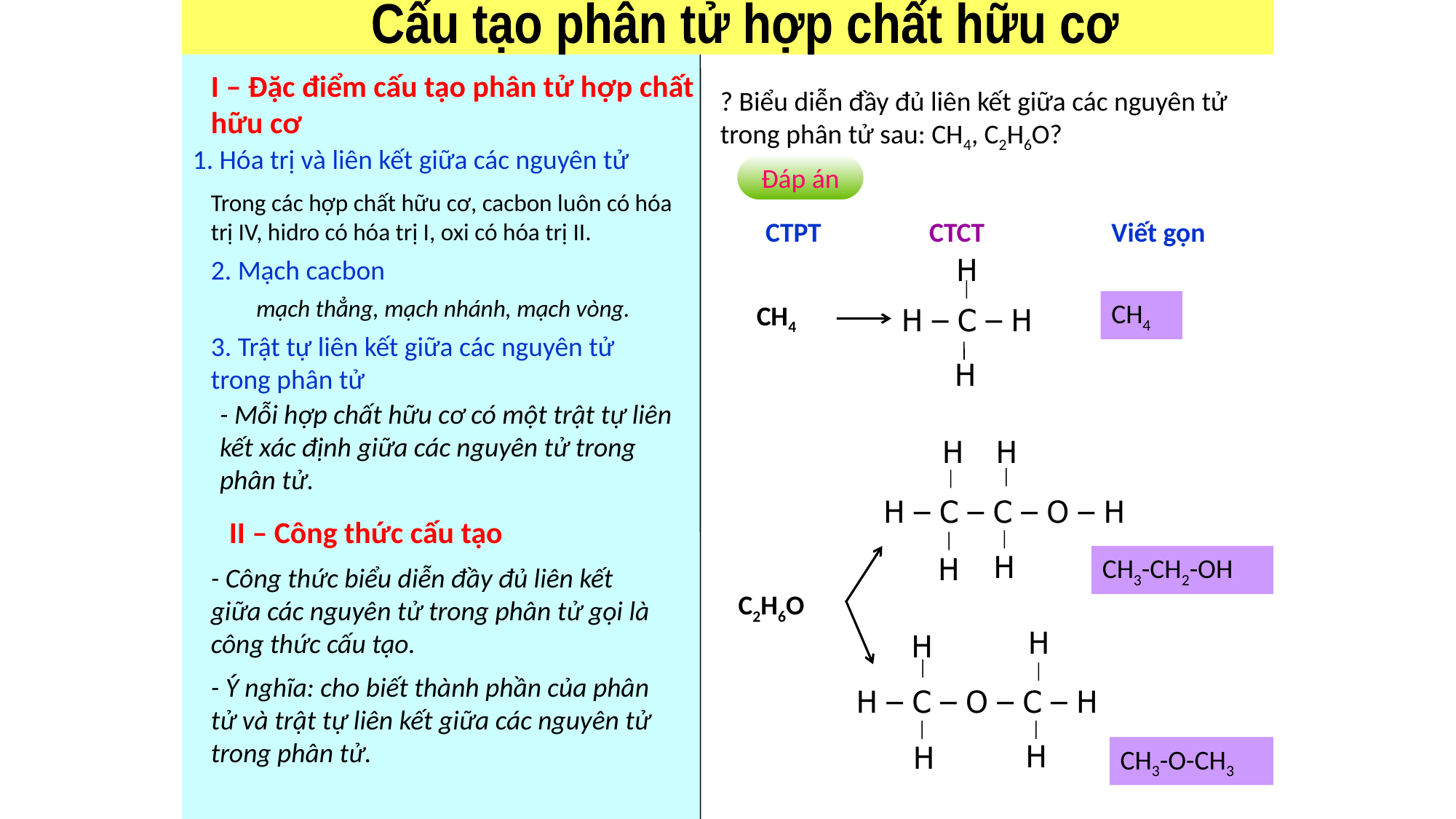

Cấu tạo phân tử hợp chất hữu cơ

I – Đặc điểm cấu tạo phân tử hợp chất hữu cơ

? Biểu diễn đầy đủ liên kết giữa các nguyên tử trong phân tử sau: CH4, C2H6O?
I- KiẾN THỨC CẦN NHỚ
1. Hóa trị và liên kết giữa các nguyên tử

Đáp án
Trong các hợp chất hữu cơ, cacbon luôn có hóa trị IV, hidro có hóa trị I, oxi có hóa trị II.
CTPT
CTCT
Viết gọn
H

H – C – H

H
2. Mạch cacbon
mạch thẳng, mạch nhánh, mạch vòng.
CH4
CH4

3. Trật tự liên kết giữa các nguyên tử trong phân tử
- Mỗi hợp chất hữu cơ có một trật tự liên kết xác định giữa các nguyên tử trong phân tử.
H
H

H – C – C – O – H

H
H
II – Công thức cấu tạo

CH3-CH2-OH
- Công thức biểu diễn đầy đủ liên kết giữa các nguyên tử trong phân tử gọi là công thức cấu tạo.
C2H6O

H
H

H – C – O – C – H

H
H
- Ý nghĩa: cho biết thành phần của phân tử và trật tự liên kết giữa các nguyên tử trong phân tử.
CH3-O-CH3